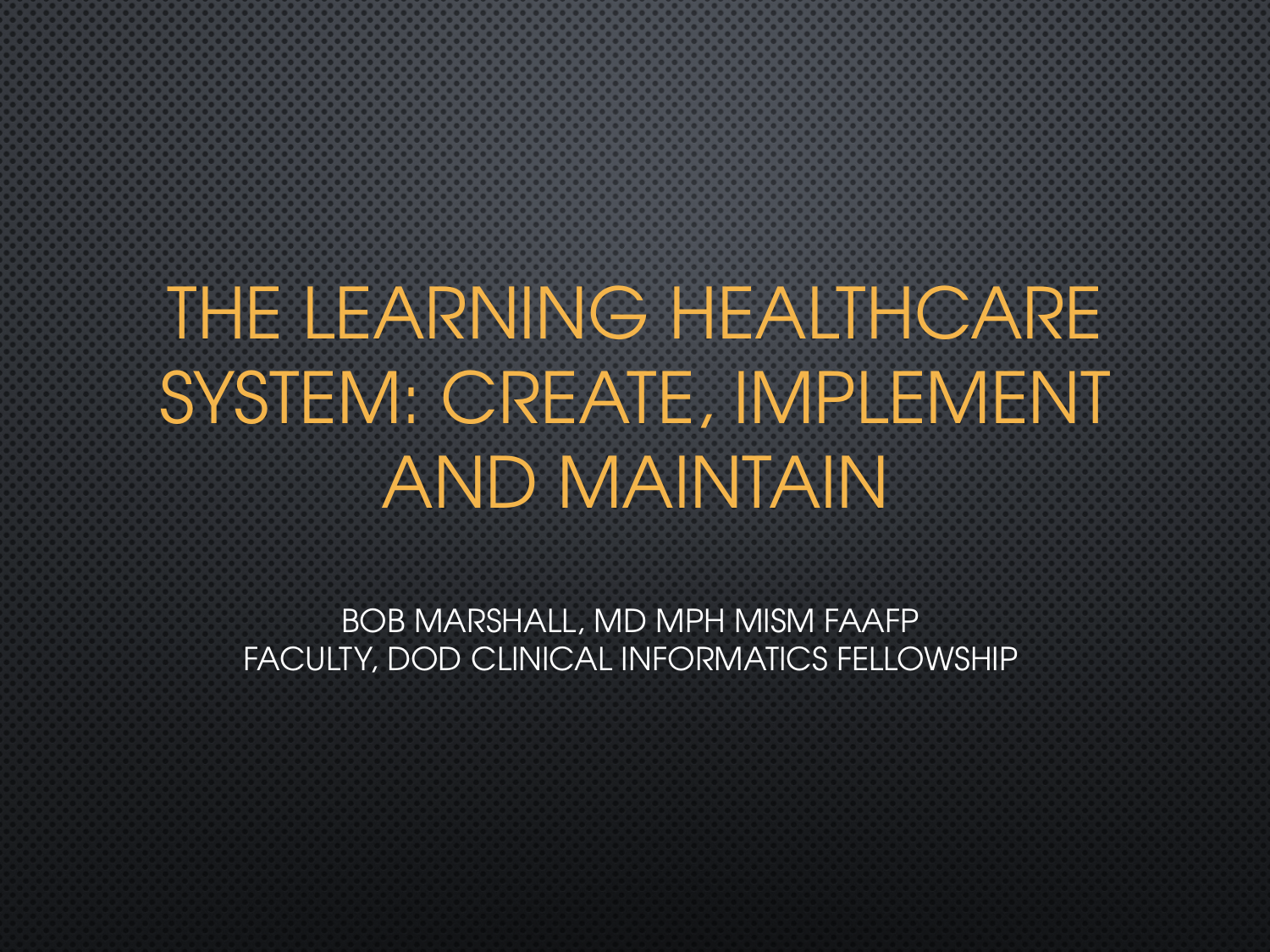

# The Learning Healthcare System: Create, Implement and Maintain

Bob Marshall, MD MPH MISM FAAFP
Faculty, DoD Clinical Informatics Fellowship